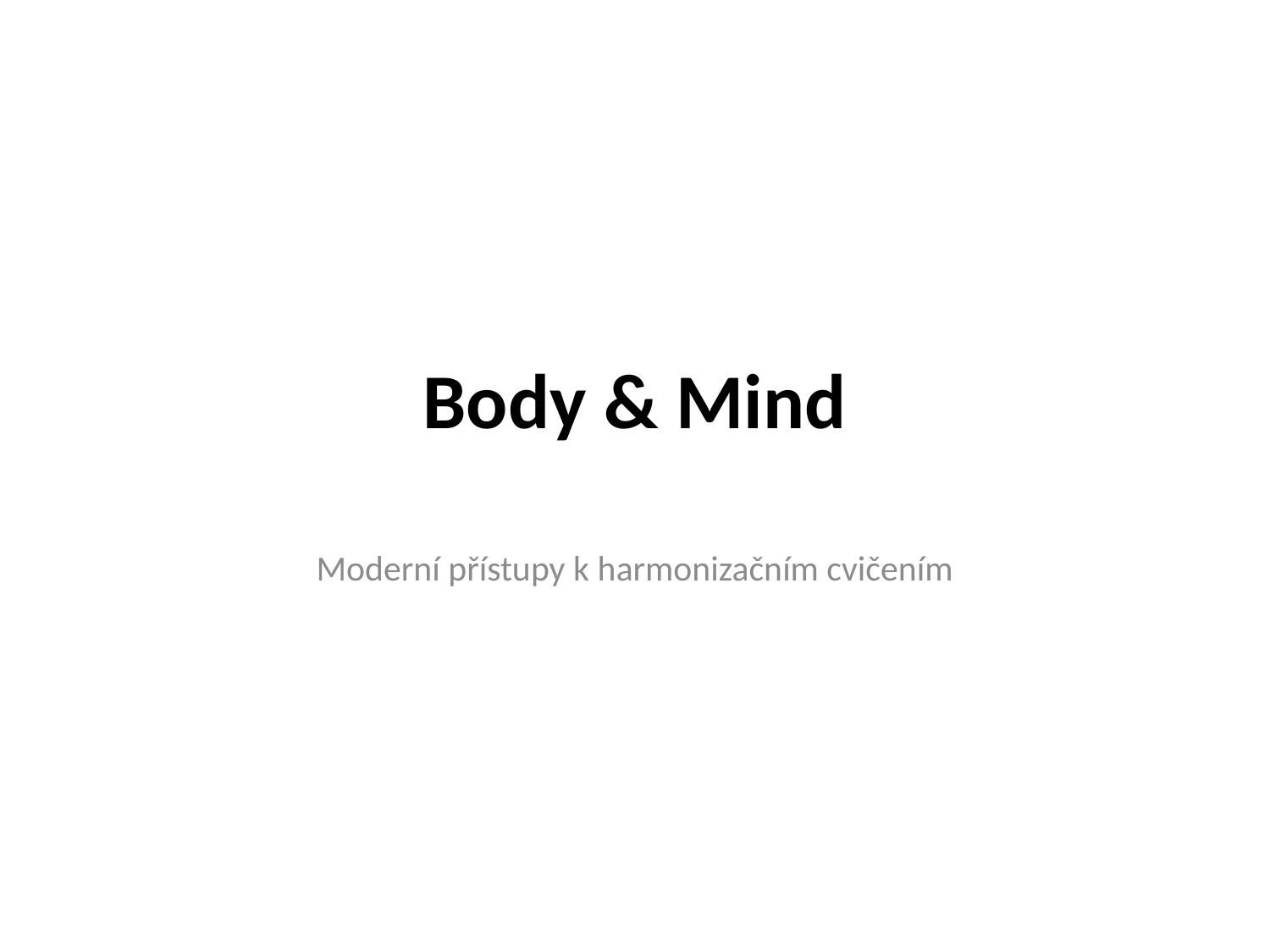

# Body & Mind
Moderní přístupy k harmonizačním cvičením